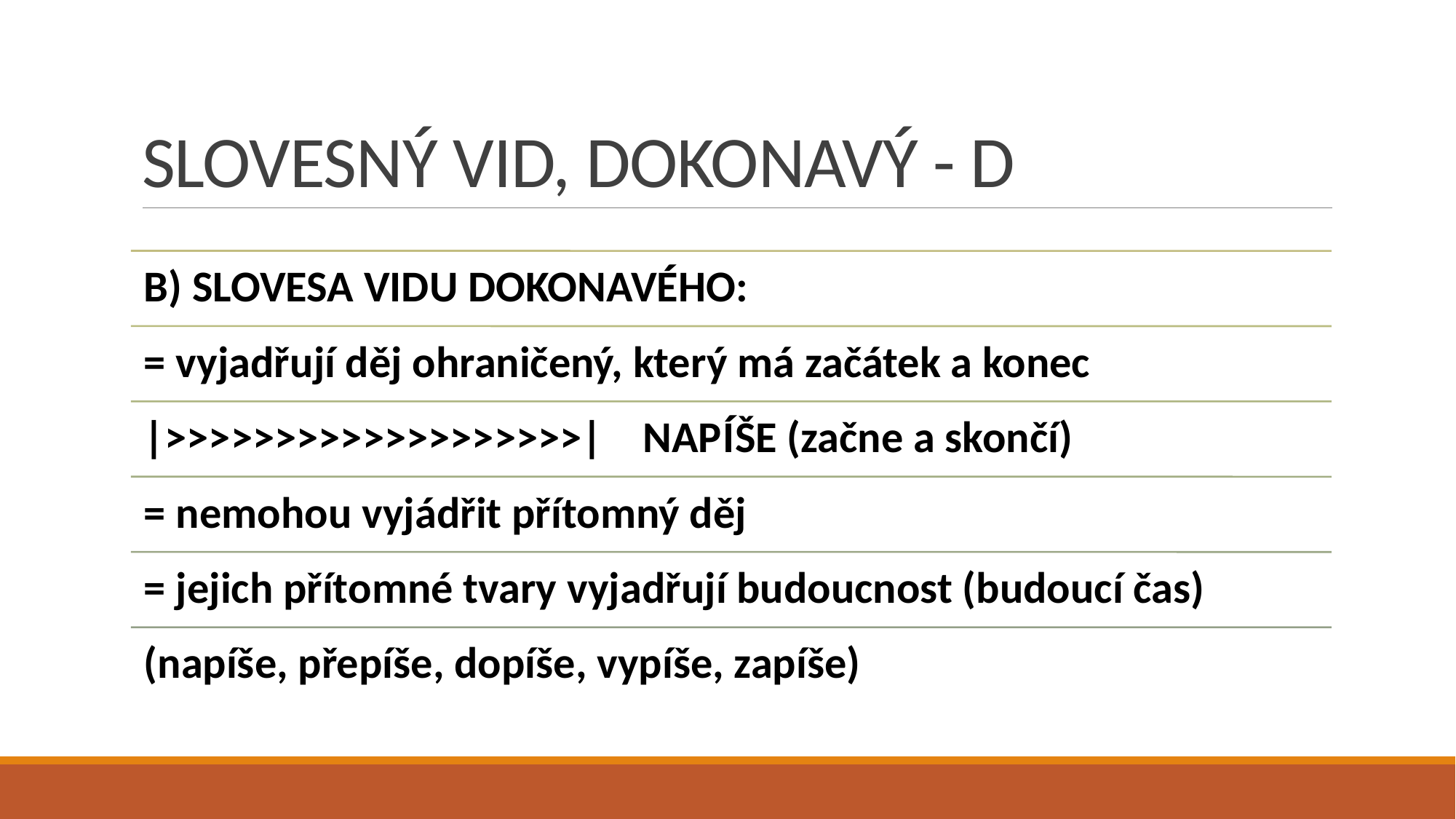

# SLOVESNÝ VID, DOKONAVÝ - D
B) SLOVESA VIDU DOKONAVÉHO:
= vyjadřují děj ohraničený, který má začátek a konec
|>>>>>>>>>>>>>>>>>>>|    NAPÍŠE (začne a skončí)
= nemohou vyjádřit přítomný děj
= jejich přítomné tvary vyjadřují budoucnost (budoucí čas)
(napíše, přepíše, dopíše, vypíše, zapíše)